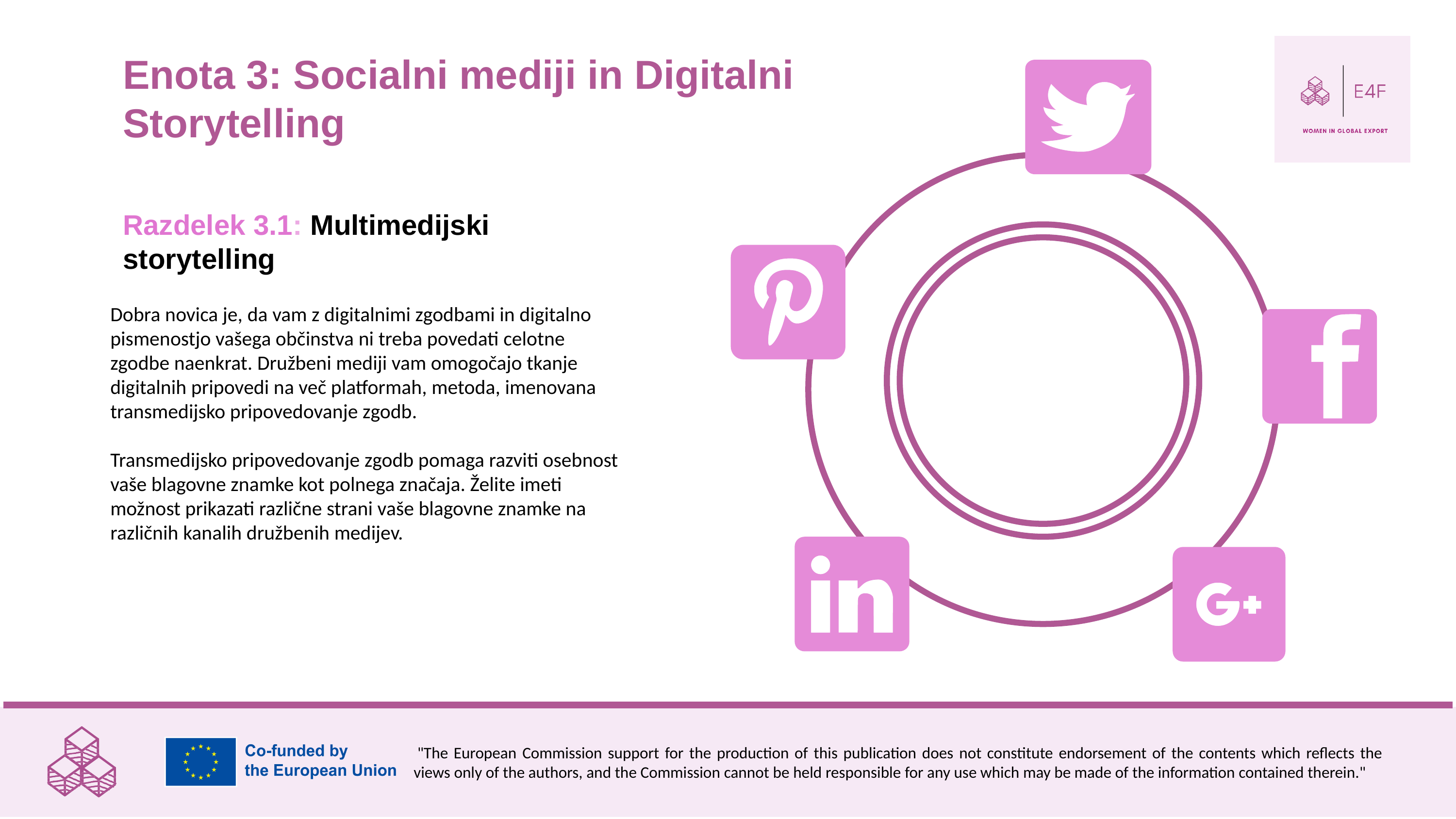

Enota 3: Socialni mediji in Digitalni Storytelling

Razdelek 3.1: Multimedijski storytelling

Dobra novica je, da vam z digitalnimi zgodbami in digitalno pismenostjo vašega občinstva ni treba povedati celotne zgodbe naenkrat. Družbeni mediji vam omogočajo tkanje digitalnih pripovedi na več platformah, metoda, imenovana transmedijsko pripovedovanje zgodb.

Transmedijsko pripovedovanje zgodb pomaga razviti osebnost vaše blagovne znamke kot polnega značaja. Želite imeti možnost prikazati različne strani vaše blagovne znamke na različnih kanalih družbenih medijev.